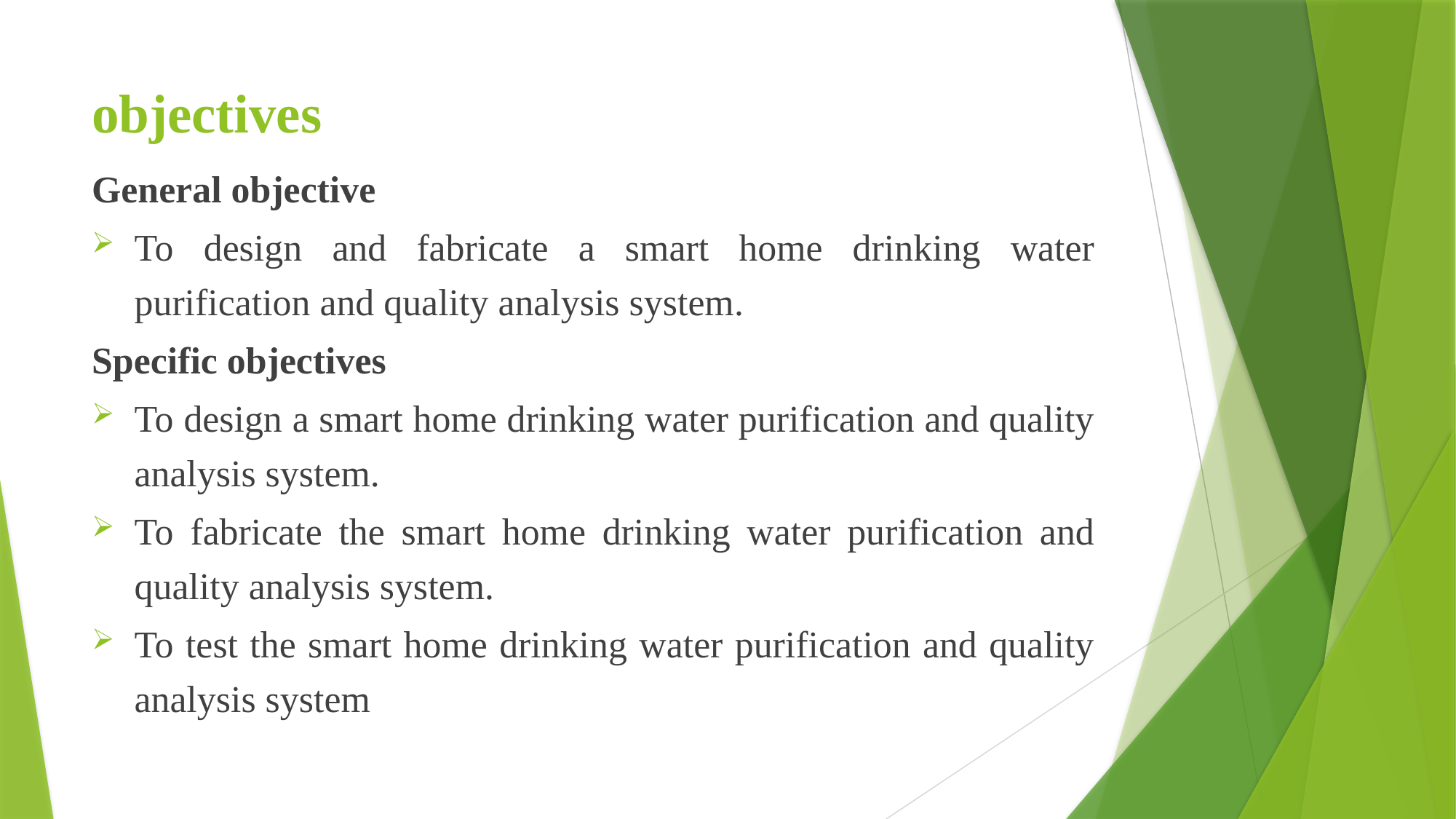

# objectives
General objective
To design and fabricate a smart home drinking water purification and quality analysis system.
Specific objectives
To design a smart home drinking water purification and quality analysis system.
To fabricate the smart home drinking water purification and quality analysis system.
To test the smart home drinking water purification and quality analysis system